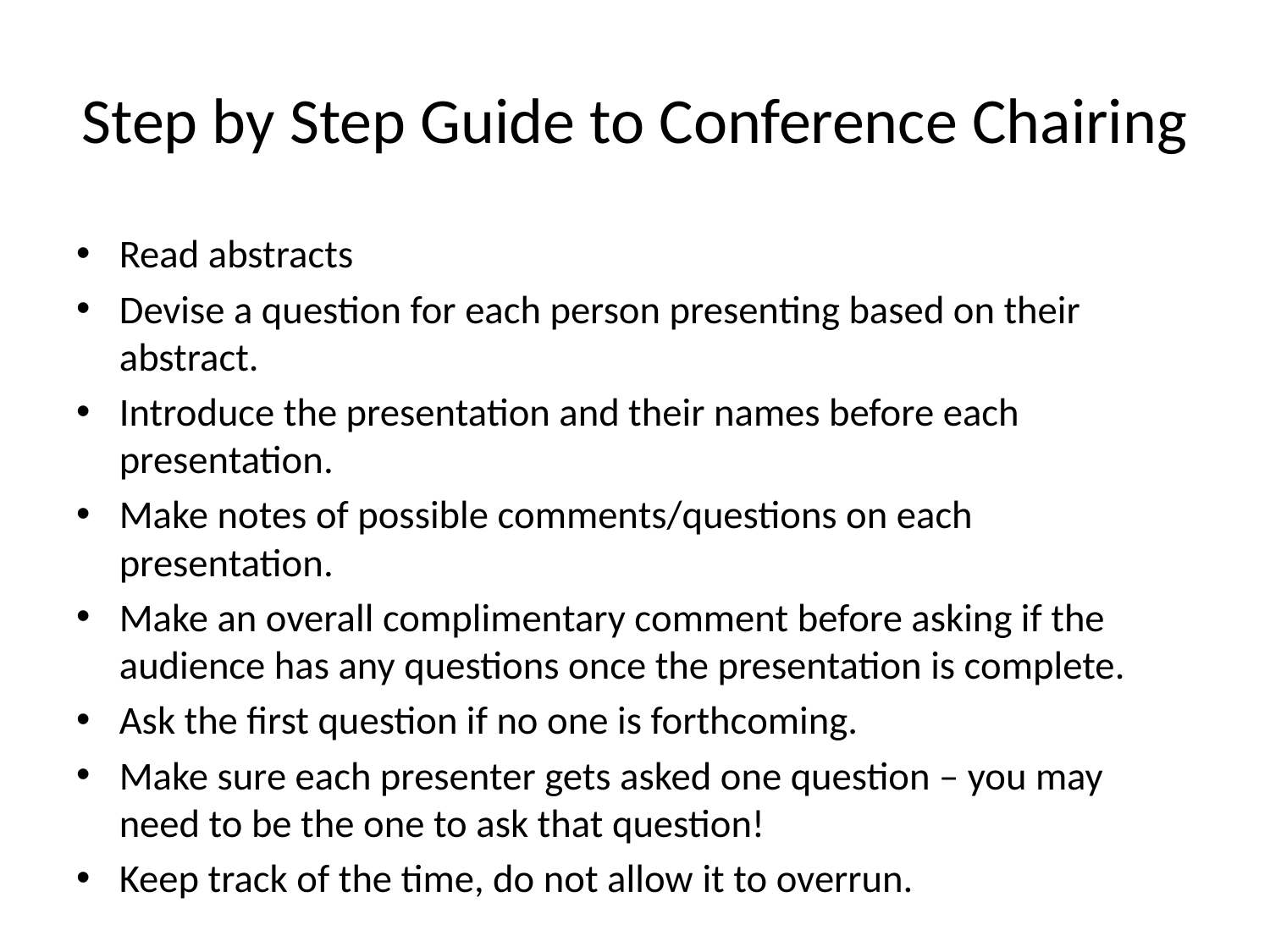

# Step by Step Guide to Conference Chairing
Read abstracts
Devise a question for each person presenting based on their abstract.
Introduce the presentation and their names before each presentation.
Make notes of possible comments/questions on each presentation.
Make an overall complimentary comment before asking if the audience has any questions once the presentation is complete.
Ask the first question if no one is forthcoming.
Make sure each presenter gets asked one question – you may need to be the one to ask that question!
Keep track of the time, do not allow it to overrun.